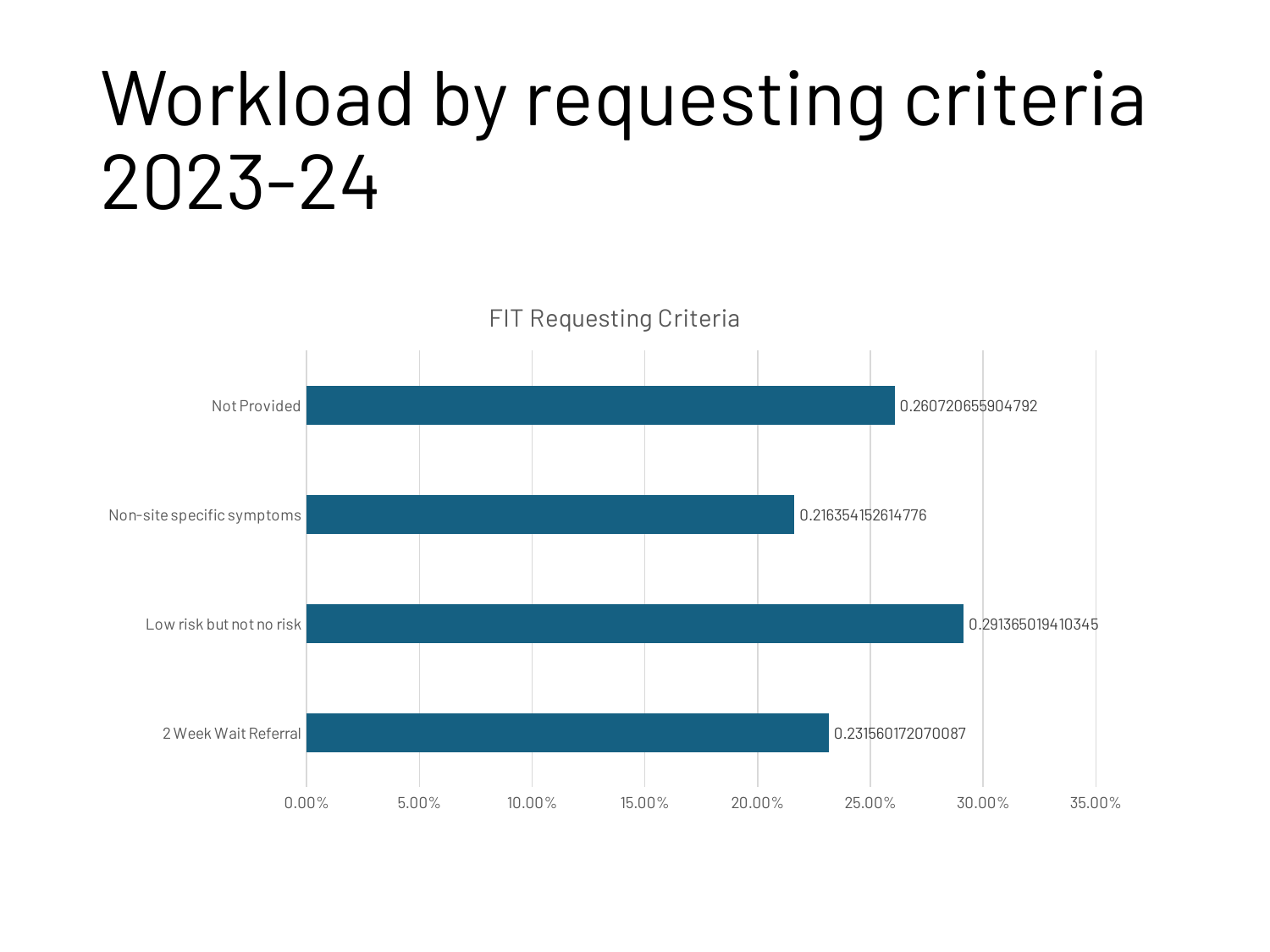

# Workload by requesting criteria 2023-24

### Chart: FIT Requesting Criteria

| Category |  |
|---|---|
| 2 Week Wait Referral | 0.23156017207008708 |
| Low risk but not no risk | 0.2913650194103452 |
| Non-site specific symptoms | 0.21635415261477584 |
| Not Provided | 0.2607206559047919 |